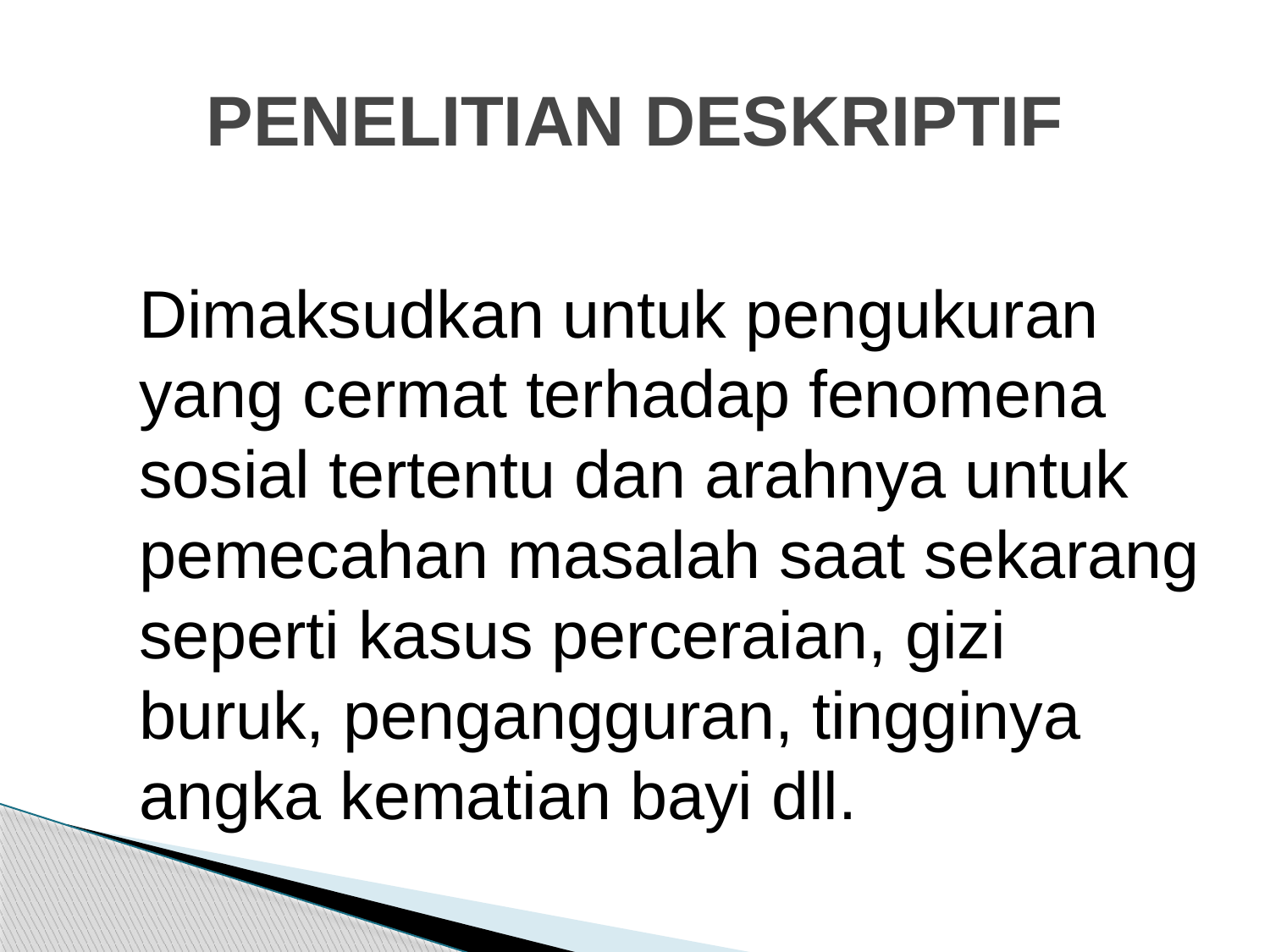

# PENELITIAN DESKRIPTIF
	Dimaksudkan untuk pengukuran yang cermat terhadap fenomena sosial tertentu dan arahnya untuk pemecahan masalah saat sekarang seperti kasus perceraian, gizi buruk, pengangguran, tingginya angka kematian bayi dll.